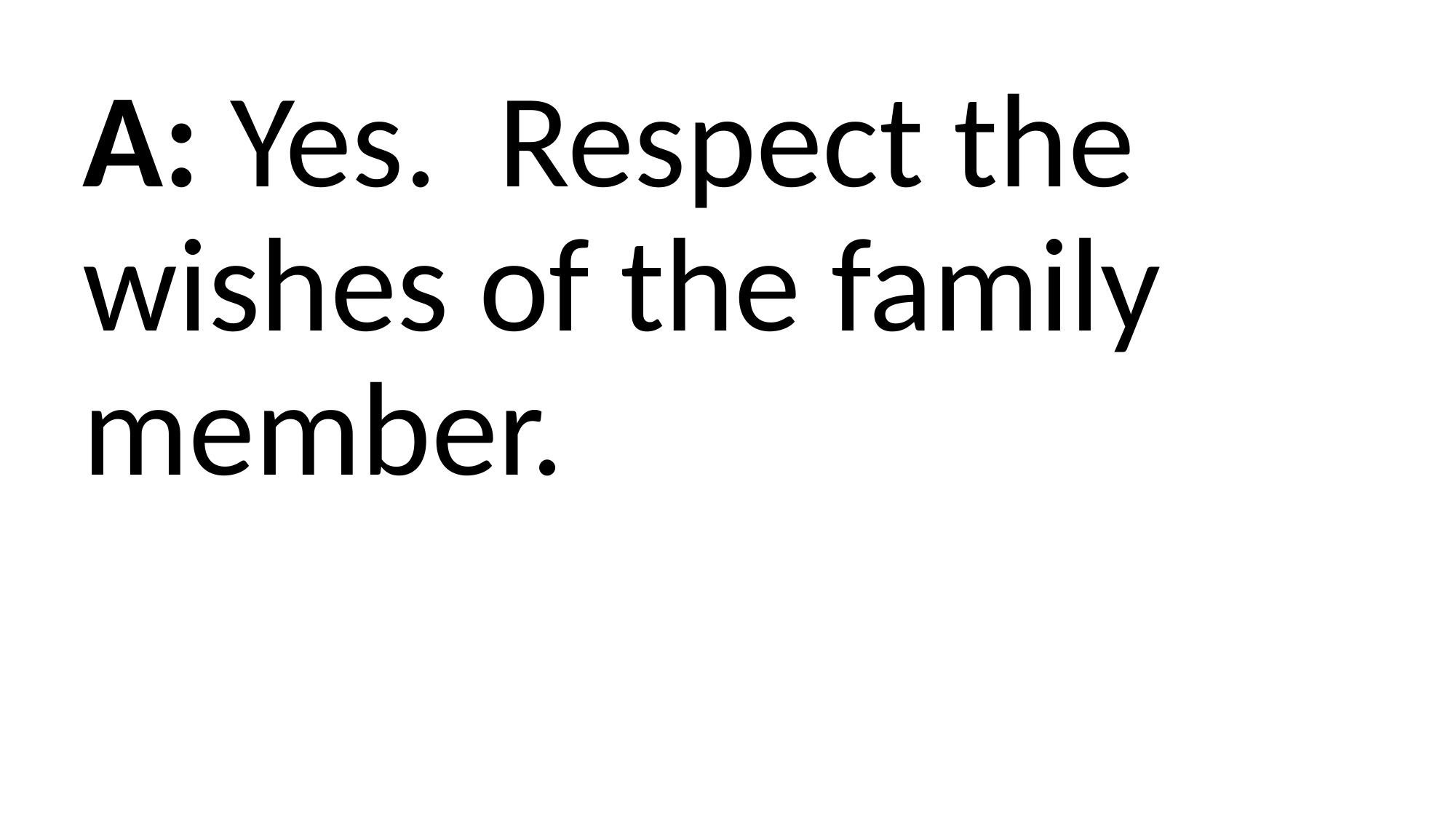

A: Yes.  Respect the wishes of the family member.